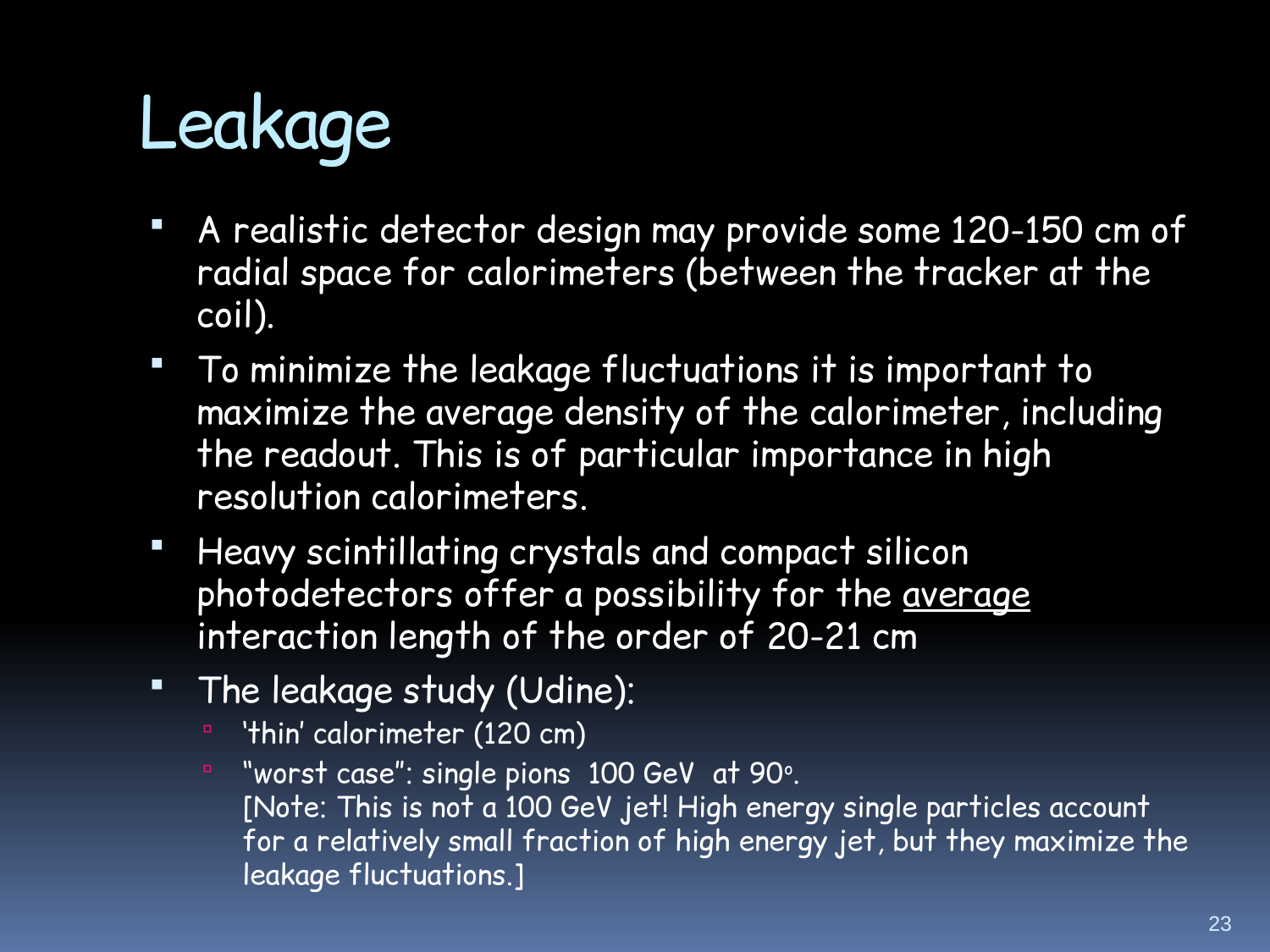

# Leakage
A realistic detector design may provide some 120-150 cm of radial space for calorimeters (between the tracker at the coil).
To minimize the leakage fluctuations it is important to maximize the average density of the calorimeter, including the readout. This is of particular importance in high resolution calorimeters.
Heavy scintillating crystals and compact silicon photodetectors offer a possibility for the average interaction length of the order of 20-21 cm
The leakage study (Udine):
‘thin’ calorimeter (120 cm)
“worst case”: single pions  100 GeV  at 90o.                                      [Note: This is not a 100 GeV jet! High energy single particles account for a relatively small fraction of high energy jet, but they maximize the leakage fluctuations.]

23